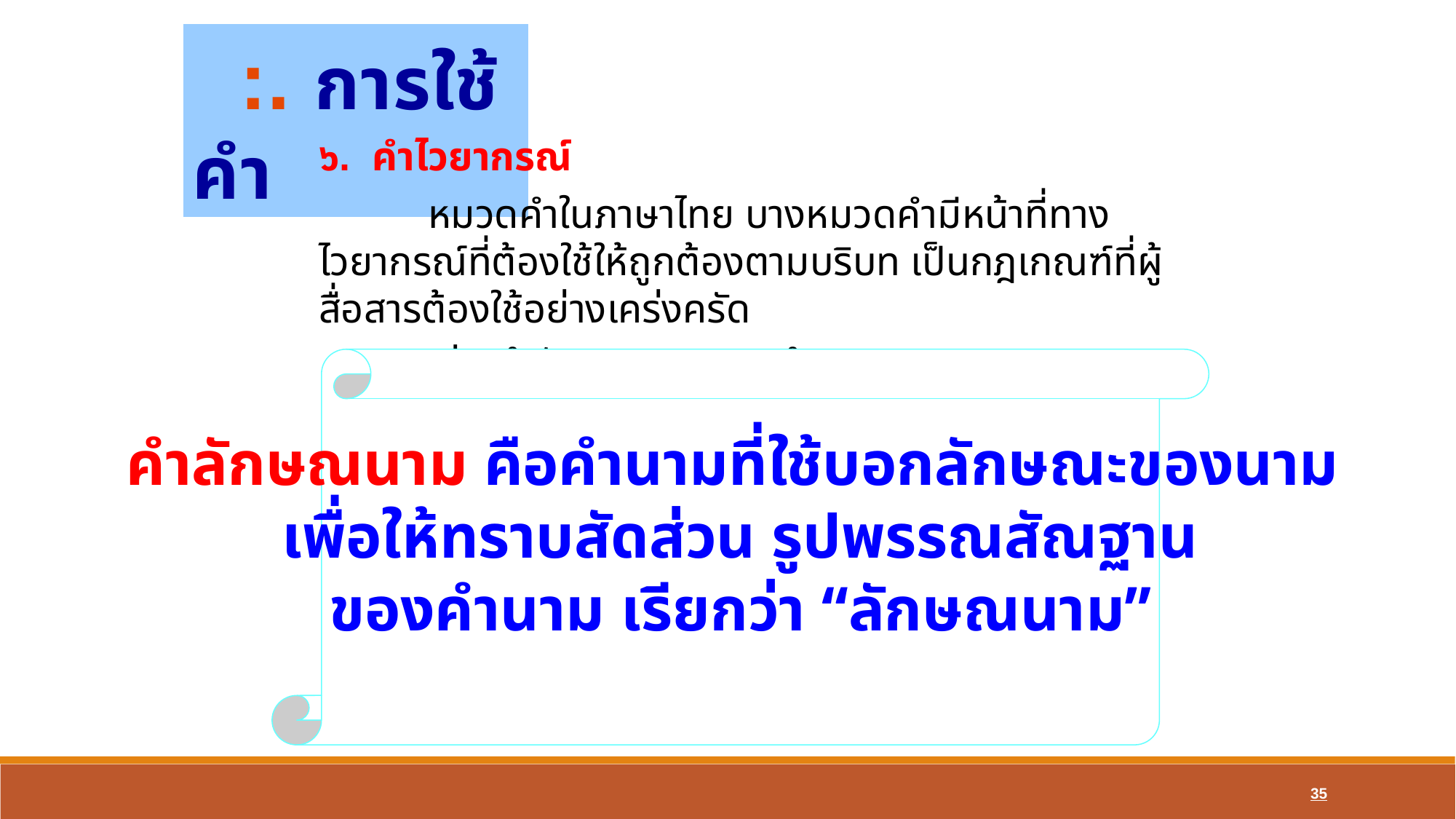

:. การใช้คำ
	๖.  คำไวยากรณ์
		หมวดคำในภาษาไทย บางหมวดคำมีหน้าที่ทางไวยากรณ์ที่ต้องใช้ให้ถูกต้องตามบริบท เป็นกฎเกณฑ์ที่ผู้สื่อสารต้องใช้อย่างเคร่งครัด
		เช่น คำลักษณนาม และคำบุพบท

คำลักษณนาม คือคำนามที่ใช้บอกลักษณะของนาม
เพื่อให้ทราบสัดส่วน รูปพรรณสัณฐาน
ของคำนาม เรียกว่า “ลักษณนาม”

35